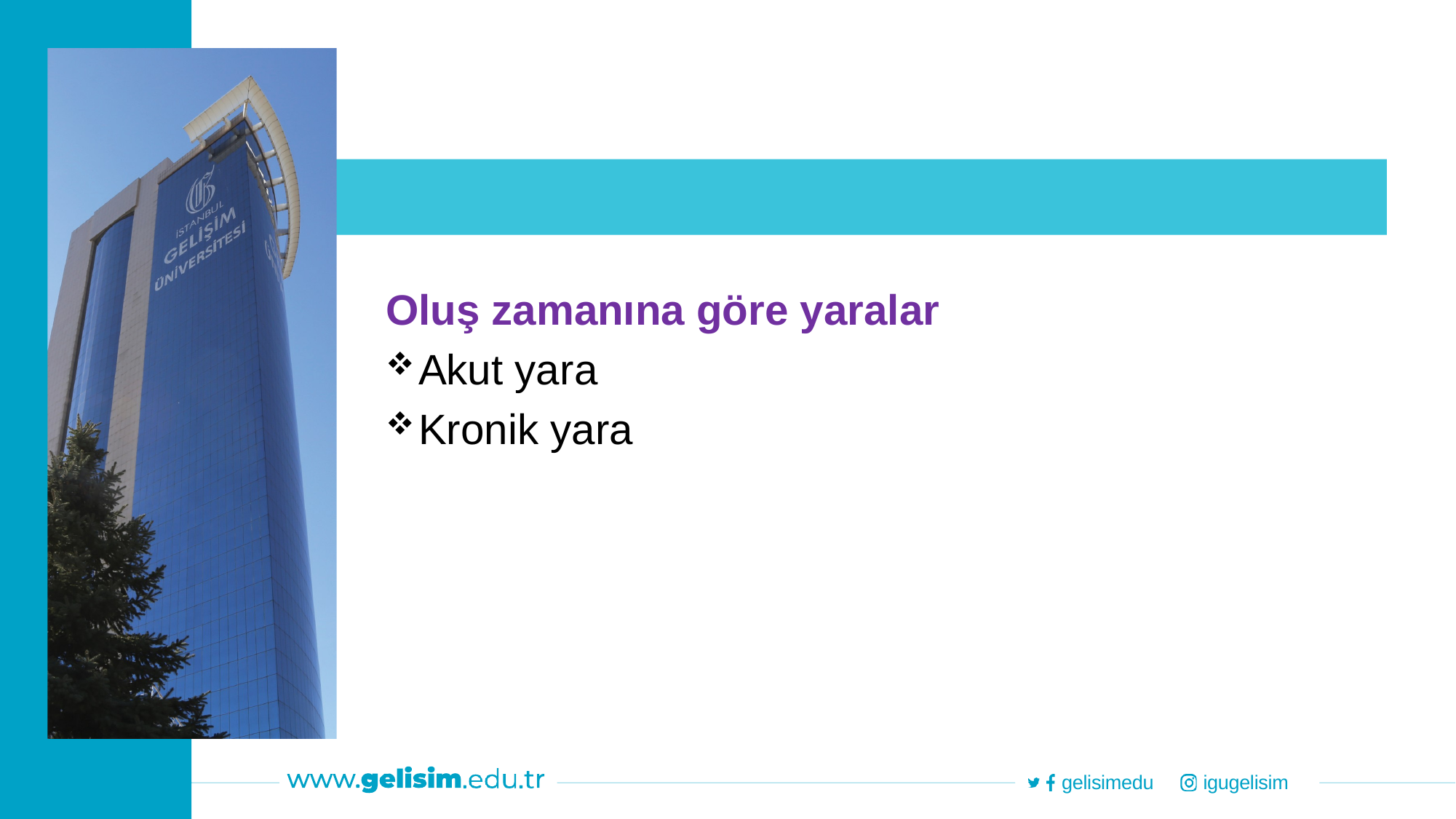

Oluş zamanına göre yaralar
Akut yara
Kronik yara